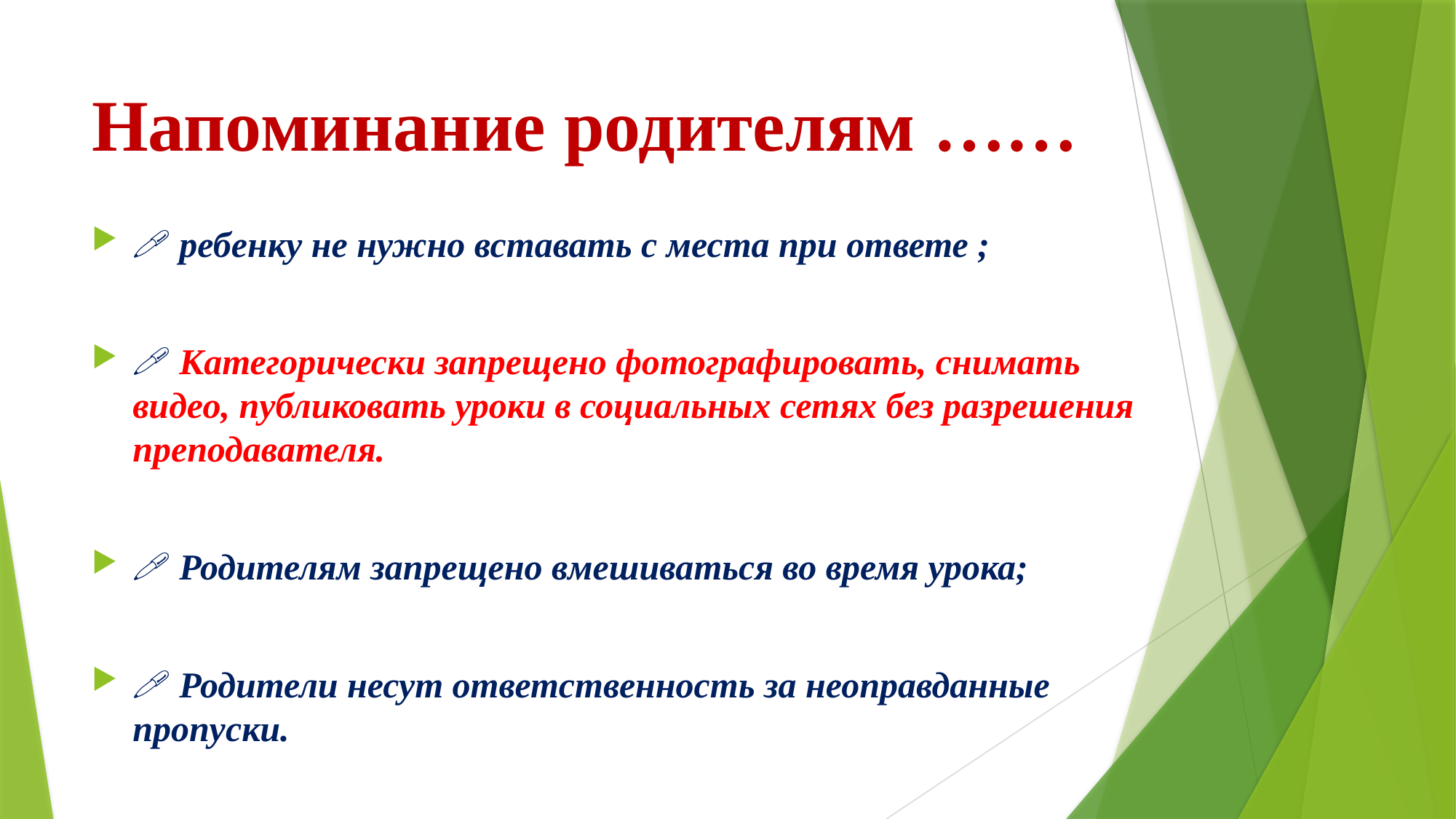

# Напоминание родителям ……
🖊️ ребенку не нужно вставать с места при ответе ;

🖊️ Категорически запрещено фотографировать, снимать видео, публиковать уроки в социальных сетях без разрешения преподавателя.

🖊️ Родителям запрещено вмешиваться во время урока;

🖊️ Родители несут ответственность за неоправданные пропуски.